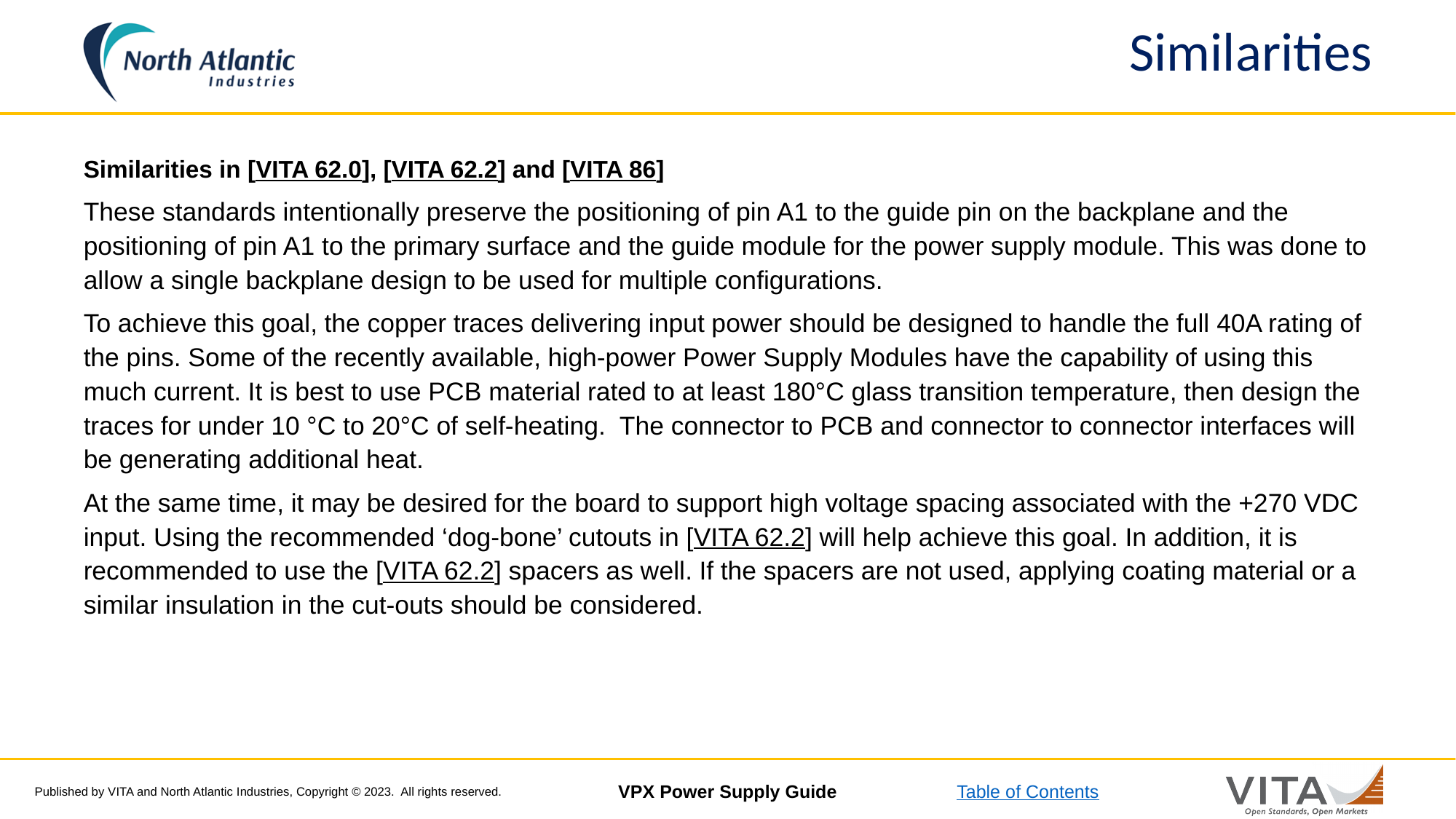

# Similarities
Similarities in [VITA 62.0], [VITA 62.2] and [VITA 86]
These standards intentionally preserve the positioning of pin A1 to the guide pin on the backplane and the positioning of pin A1 to the primary surface and the guide module for the power supply module. This was done to allow a single backplane design to be used for multiple configurations.
To achieve this goal, the copper traces delivering input power should be designed to handle the full 40A rating of the pins. Some of the recently available, high-power Power Supply Modules have the capability of using this much current. It is best to use PCB material rated to at least 180°C glass transition temperature, then design the traces for under 10 °C to 20°C of self-heating.  The connector to PCB and connector to connector interfaces will be generating additional heat.
At the same time, it may be desired for the board to support high voltage spacing associated with the +270 VDC input. Using the recommended ‘dog-bone’ cutouts in [VITA 62.2] will help achieve this goal. In addition, it is recommended to use the [VITA 62.2] spacers as well. If the spacers are not used, applying coating material or a similar insulation in the cut-outs should be considered.